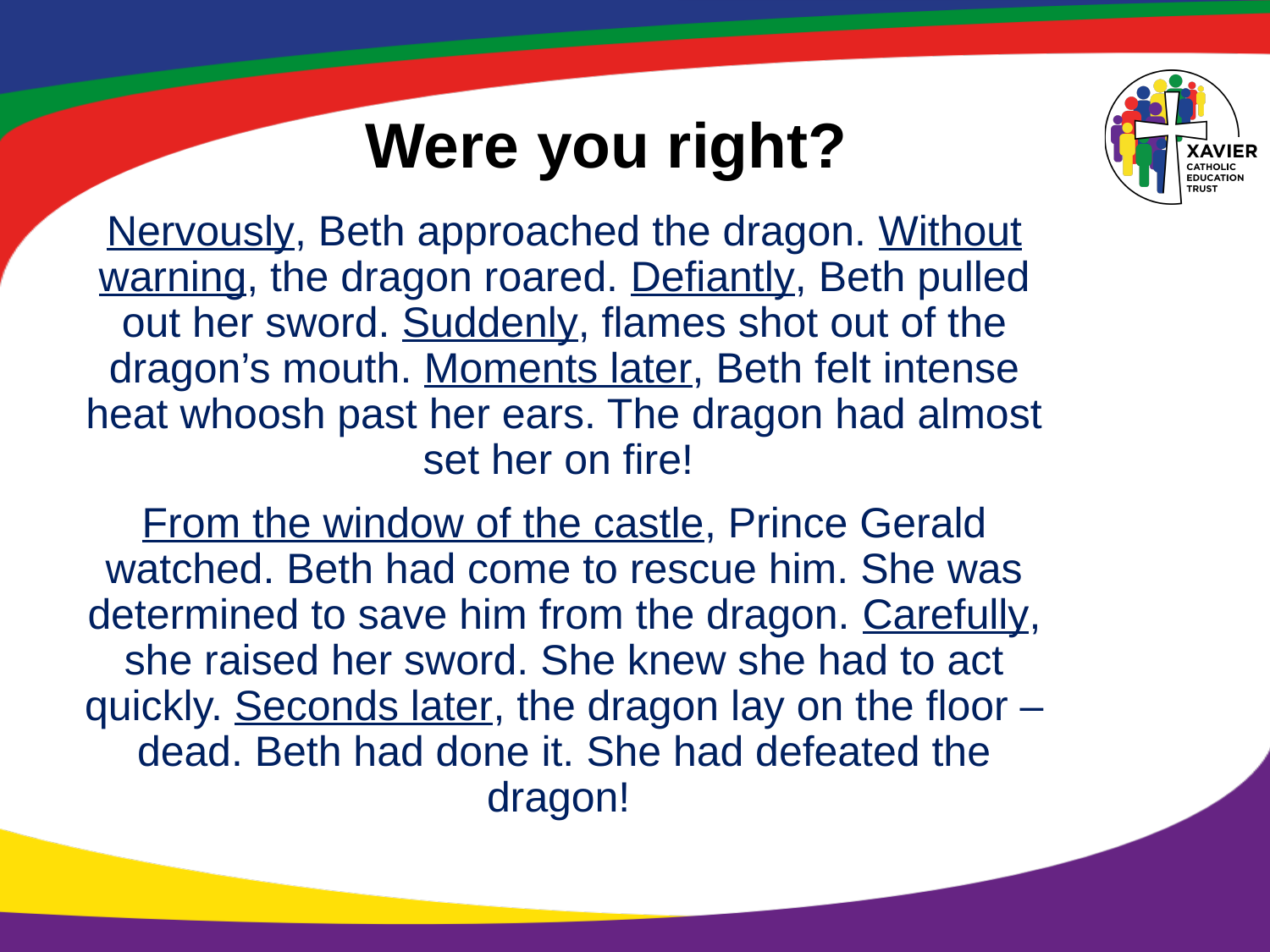

# Were you right?
Nervously, Beth approached the dragon. Without warning, the dragon roared. Defiantly, Beth pulled out her sword. Suddenly, flames shot out of the dragon’s mouth. Moments later, Beth felt intense heat whoosh past her ears. The dragon had almost set her on fire!
From the window of the castle, Prince Gerald watched. Beth had come to rescue him. She was determined to save him from the dragon. Carefully, she raised her sword. She knew she had to act quickly. Seconds later, the dragon lay on the floor –dead. Beth had done it. She had defeated the dragon!